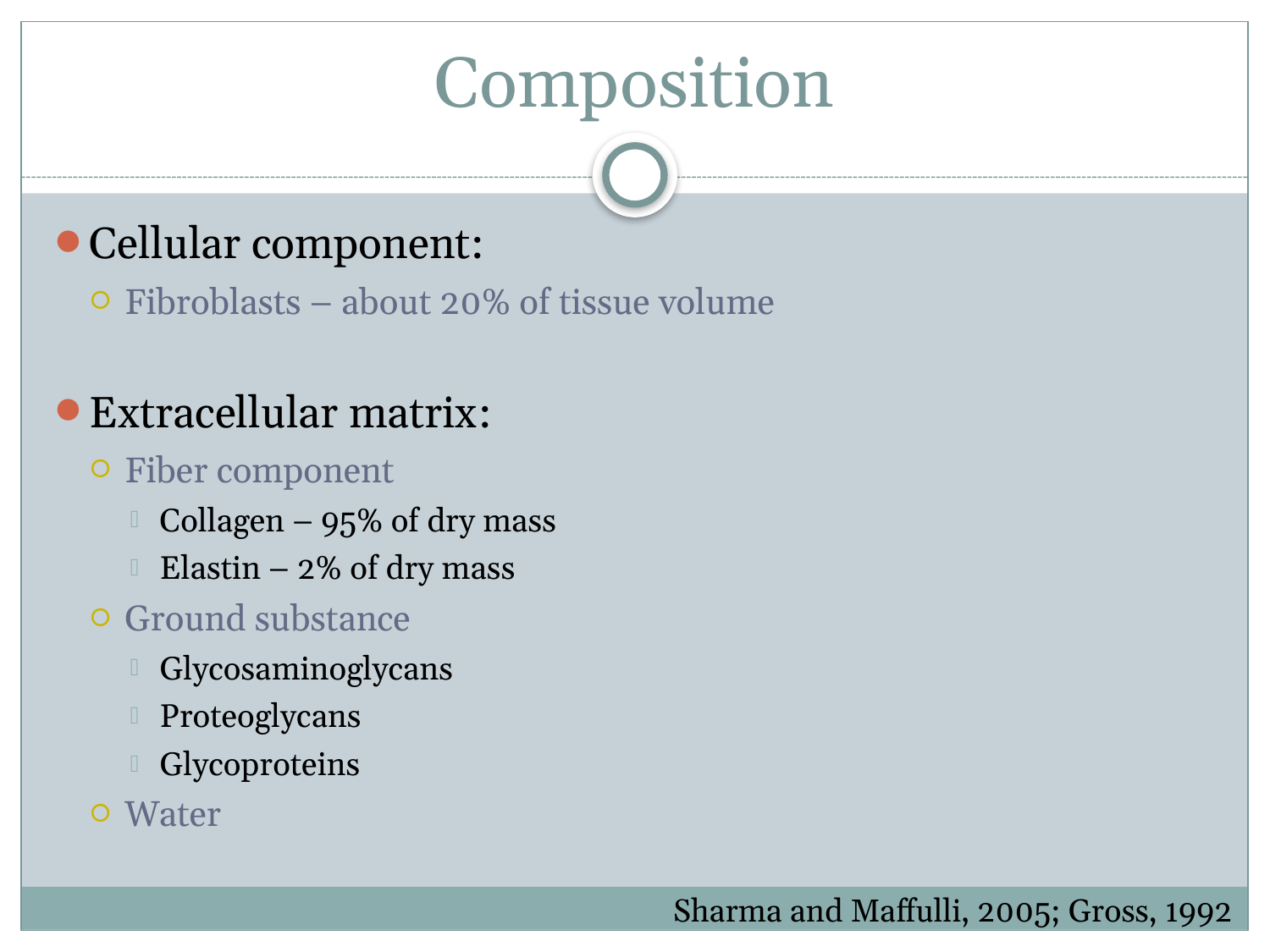

# Composition
Cellular component:
Fibroblasts – about 20% of tissue volume

Extracellular matrix:
Fiber component
Collagen – 95% of dry mass
Elastin – 2% of dry mass
Ground substance
Glycosaminoglycans
Proteoglycans
Glycoproteins
Water
Sharma and Maffulli, 2005; Gross, 1992